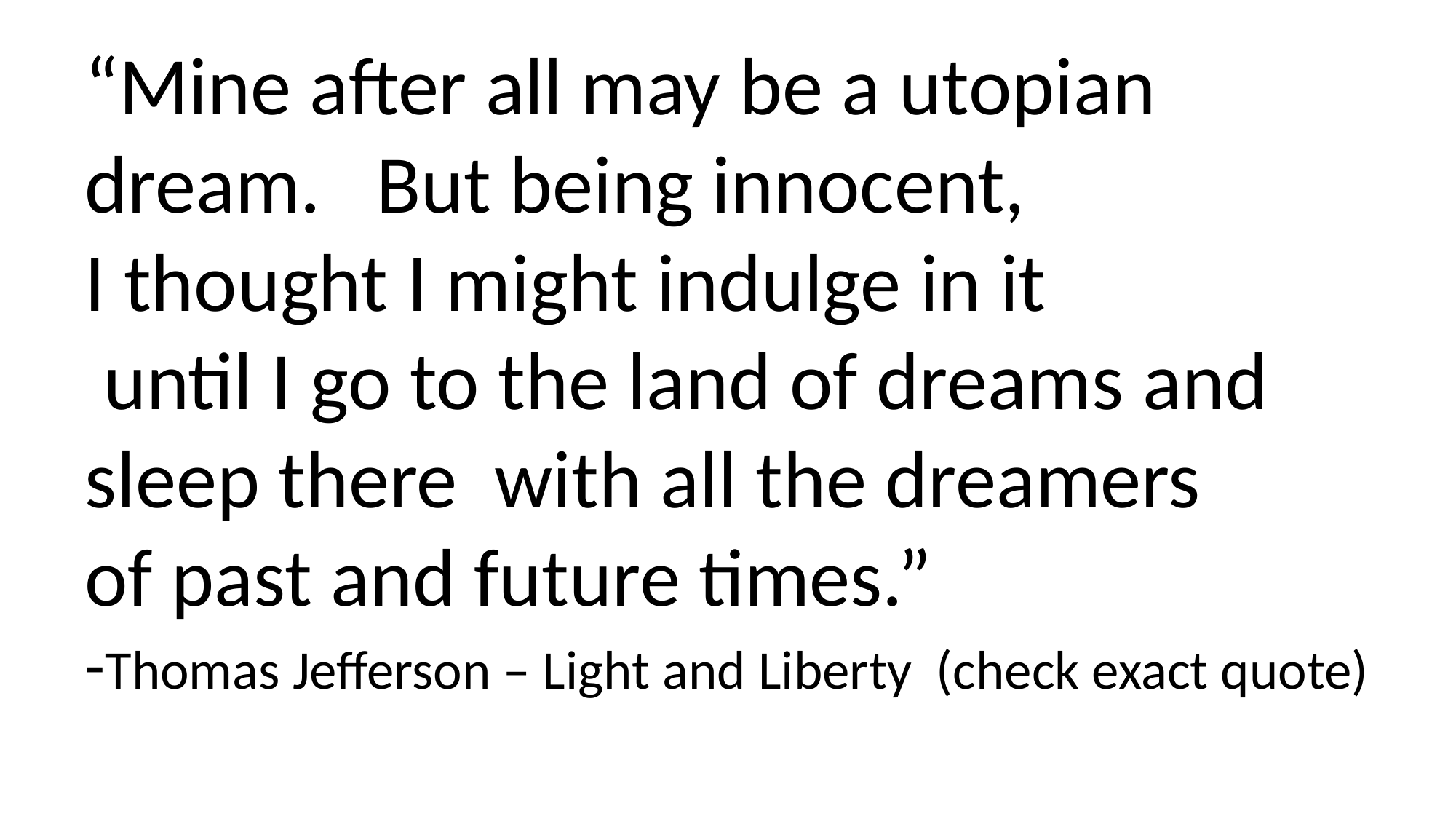

“Mine after all may be a utopian dream.   But being innocent,
I thought I might indulge in it
 until I go to the land of dreams and
sleep there  with all the dreamers
of past and future times.”
-Thomas Jefferson – Light and Liberty  (check exact quote)